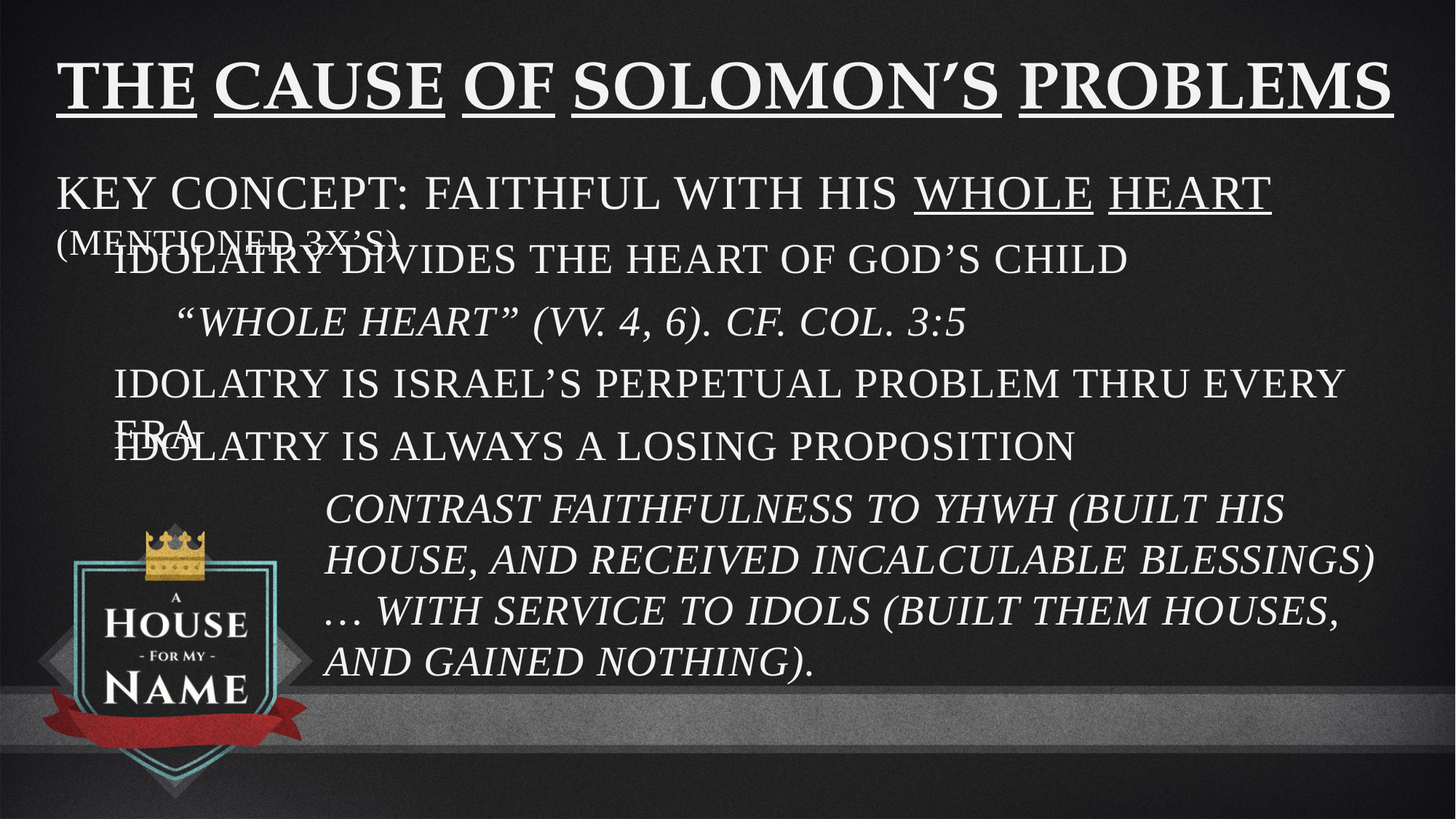

The Cause of Solomon’s Problems
Key concept: Faithful with his whole heart (mentioned 3x’s)
Idolatry divides the heart of God’s child
“whole heart” (vv. 4, 6). cf. Col. 3:5
Idolatry is Israel’s perpetual problem thru every era
Idolatry is always a losing proposition
Contrast faithfulness to YHWH (built his house, and received incalculable blessings) … with service to idols (built them houses, and gained nothing).